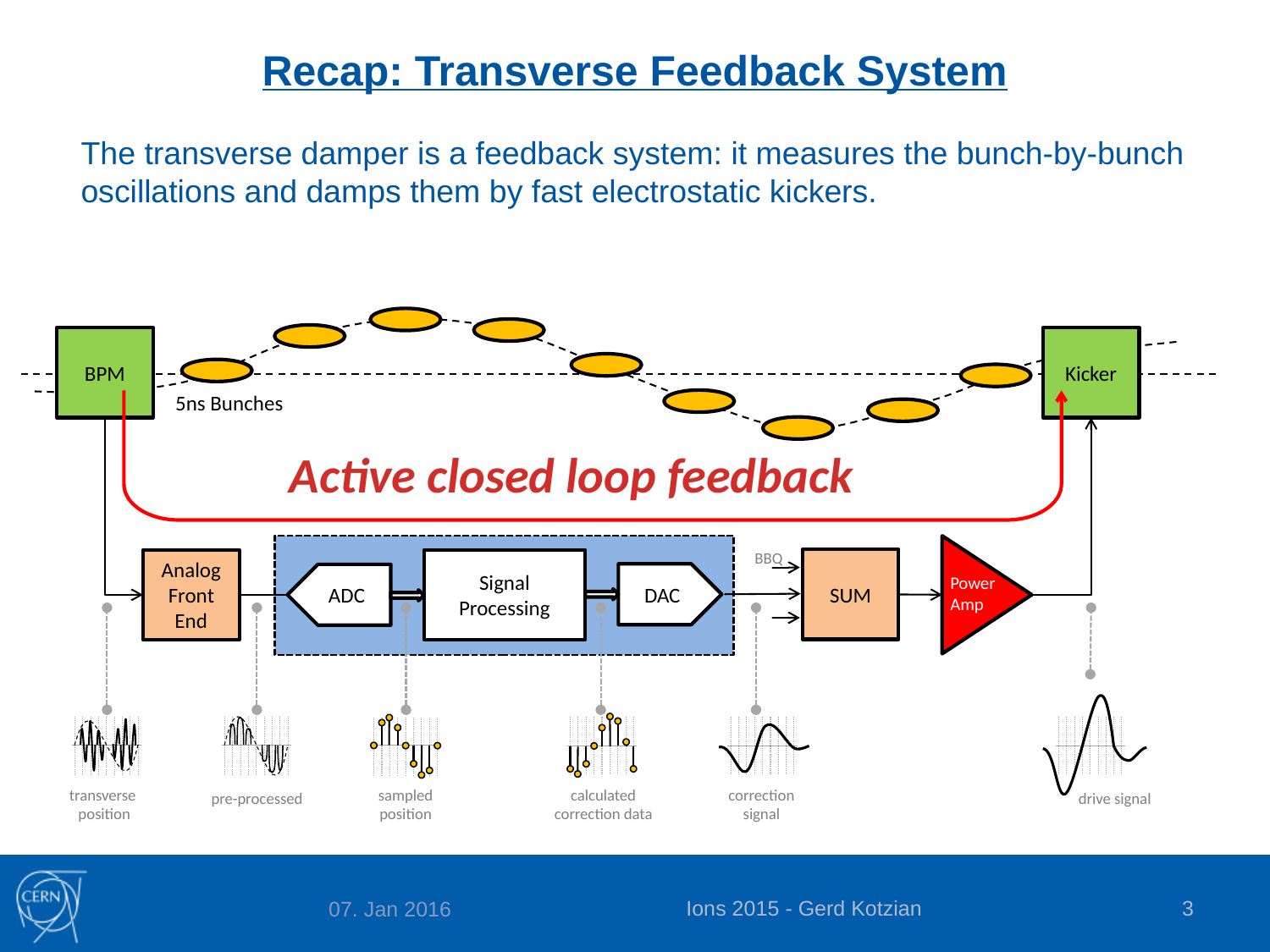

# Recap: Transverse Feedback System
The transverse damper is a feedback system: it measures the bunch-by-bunch oscillations and damps them by fast electrostatic kickers.

Kicker
BPM

5ns Bunches

Active closed loop feedback

BBQ
SUM
Analog
Front
End
Signal
Processing

DAC
ADC
Power Amp

sampled
position
calculated
correction data
correction
signal
transverse
position
drive signal
pre-processed
Ions 2015 - Gerd Kotzian
3
07. Jan 2016